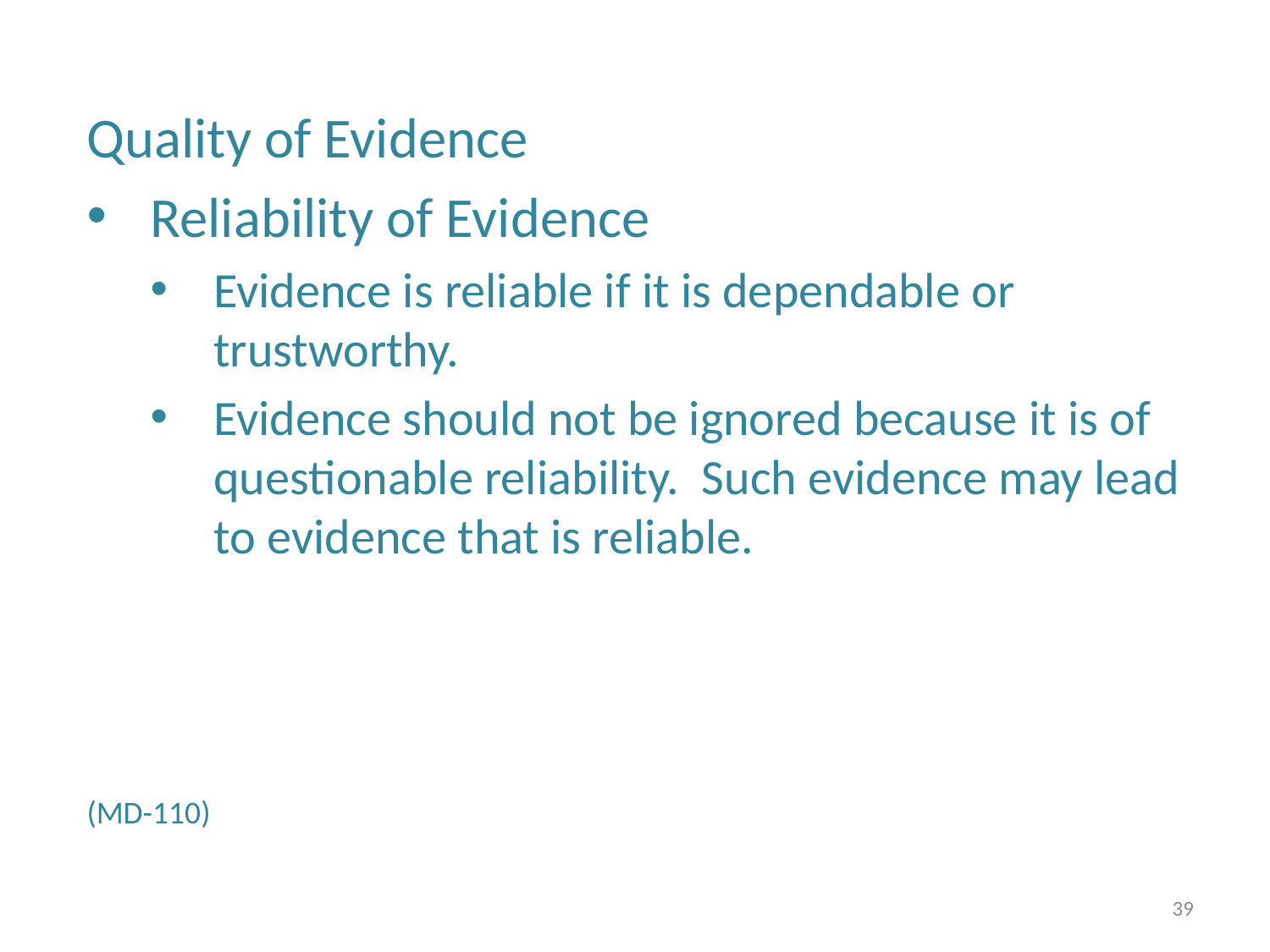

Quality of Evidence
Reliability of Evidence
Evidence is reliable if it is dependable or trustworthy.
Evidence should not be ignored because it is of questionable reliability.  Such evidence may lead to evidence that is reliable.

(MD-110)
39